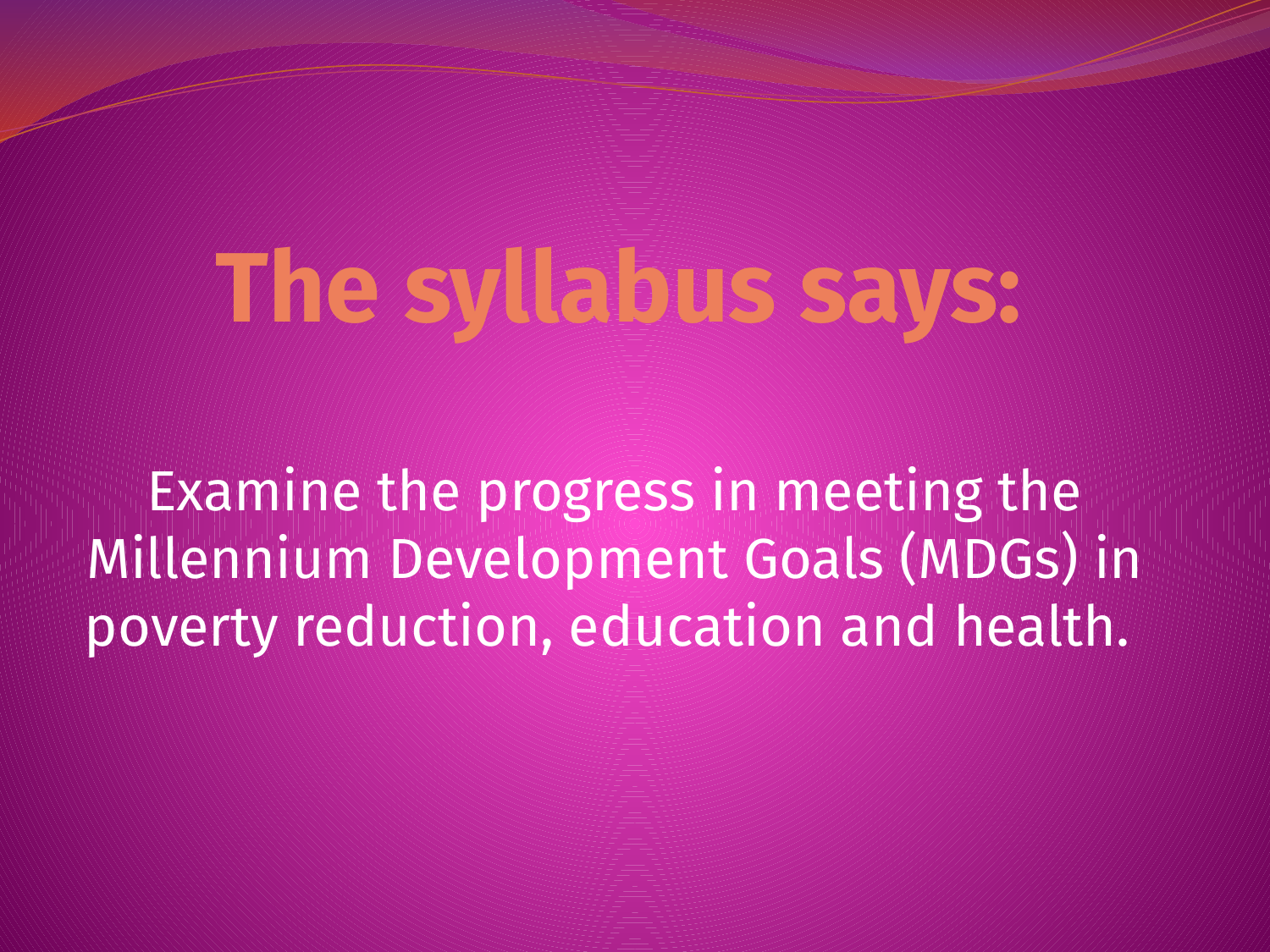

# The syllabus says:
Examine the progress in meeting the Millennium Development Goals (MDGs) in poverty reduction, education and health.